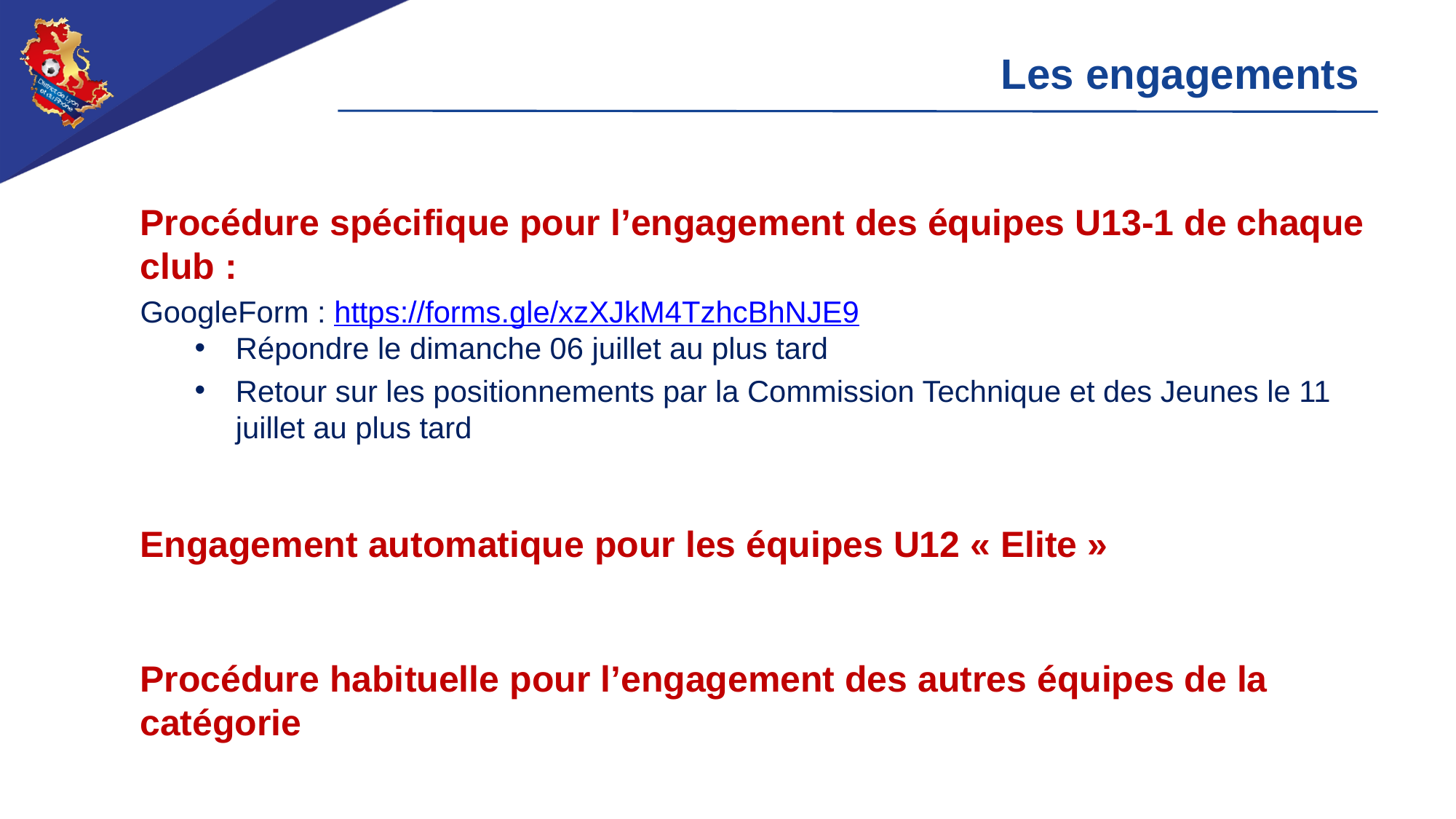

# Les engagements
Procédure spécifique pour l’engagement des équipes U13-1 de chaque club :
GoogleForm : https://forms.gle/xzXJkM4TzhcBhNJE9
Répondre le dimanche 06 juillet au plus tard
Retour sur les positionnements par la Commission Technique et des Jeunes le 11 juillet au plus tard

Engagement automatique pour les équipes U12 « Elite »

Procédure habituelle pour l’engagement des autres équipes de la catégorie